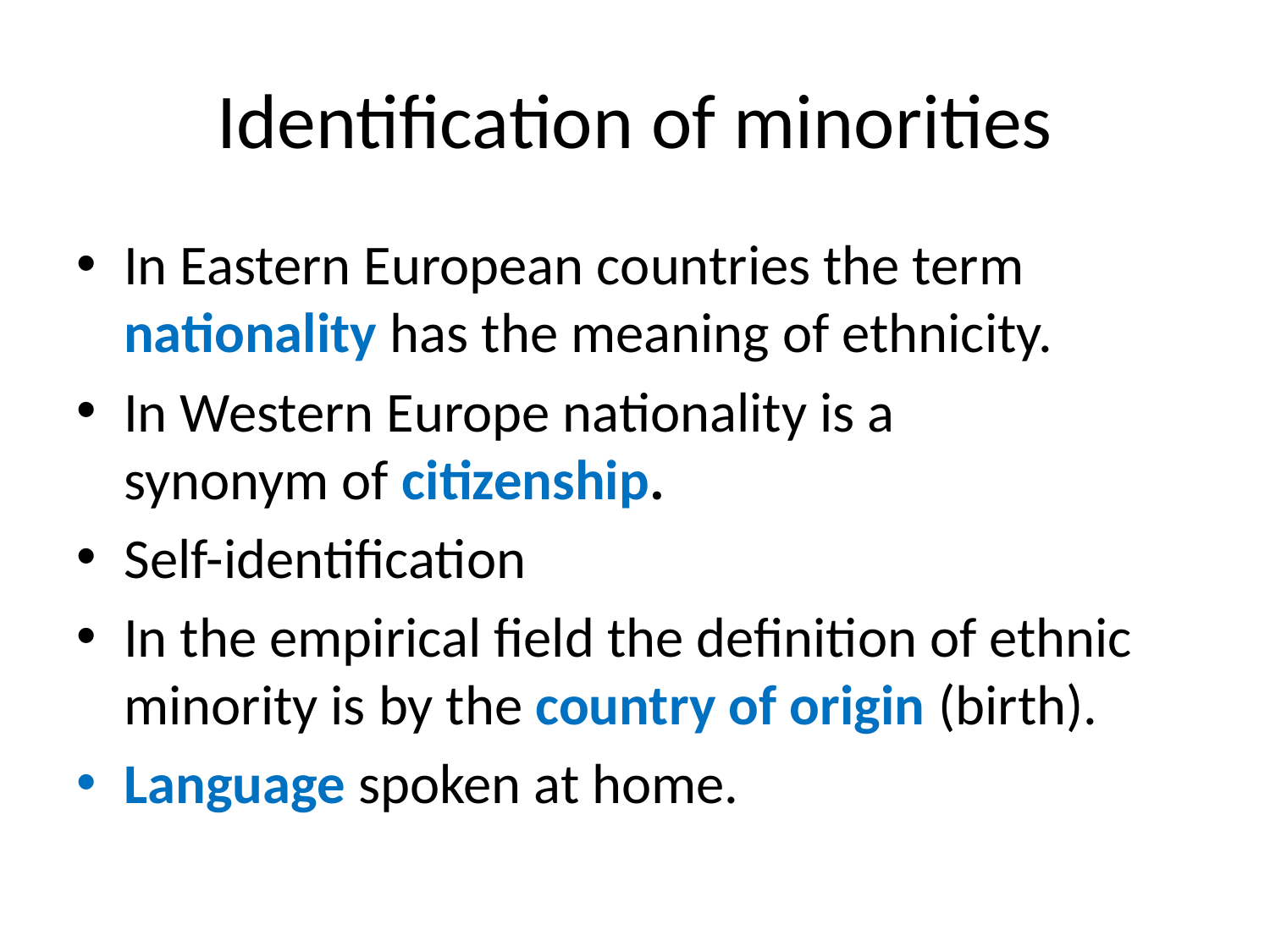

# Identification of minorities
In Eastern European countries the term nationality has the meaning of ethnicity.
In Western Europe nationality is a
synonym of citizenship.
Self-identification
In the empirical field the definition of ethnic minority is by the country of origin (birth).
Language spoken at home.